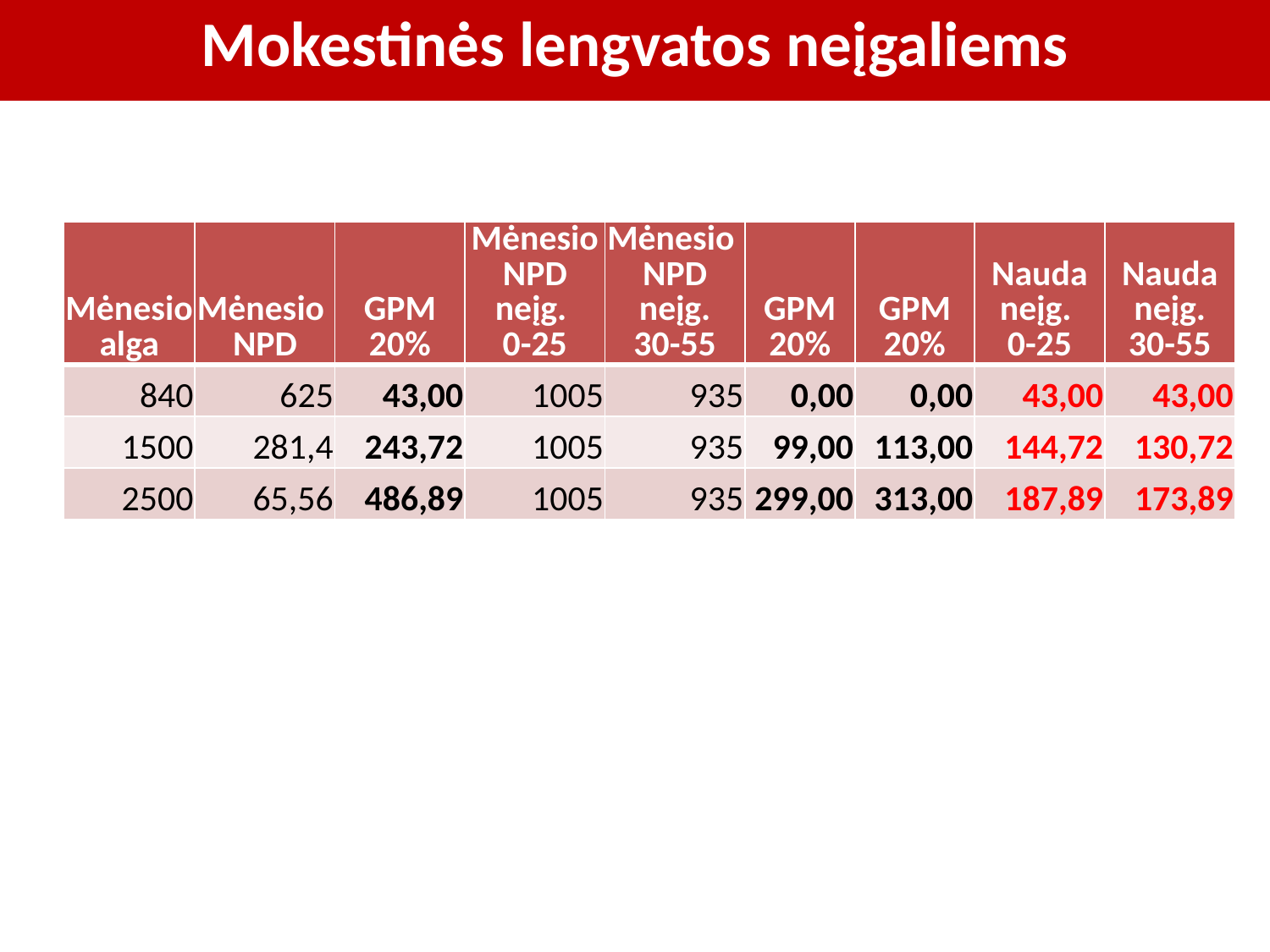

# Mokestinės lengvatos neįgaliems
| Mėnesio alga | Mėnesio NPD | GPM 20% | Mėnesio NPD neįg. 0-25 | Mėnesio NPD neįg. 30-55 | GPM 20% | GPM 20% | Nauda neįg. 0-25 | Nauda neįg. 30-55 |
| --- | --- | --- | --- | --- | --- | --- | --- | --- |
| 840 | 625 | 43,00 | 1005 | 935 | 0,00 | 0,00 | 43,00 | 43,00 |
| 1500 | 281,4 | 243,72 | 1005 | 935 | 99,00 | 113,00 | 144,72 | 130,72 |
| 2500 | 65,56 | 486,89 | 1005 | 935 | 299,00 | 313,00 | 187,89 | 173,89 |